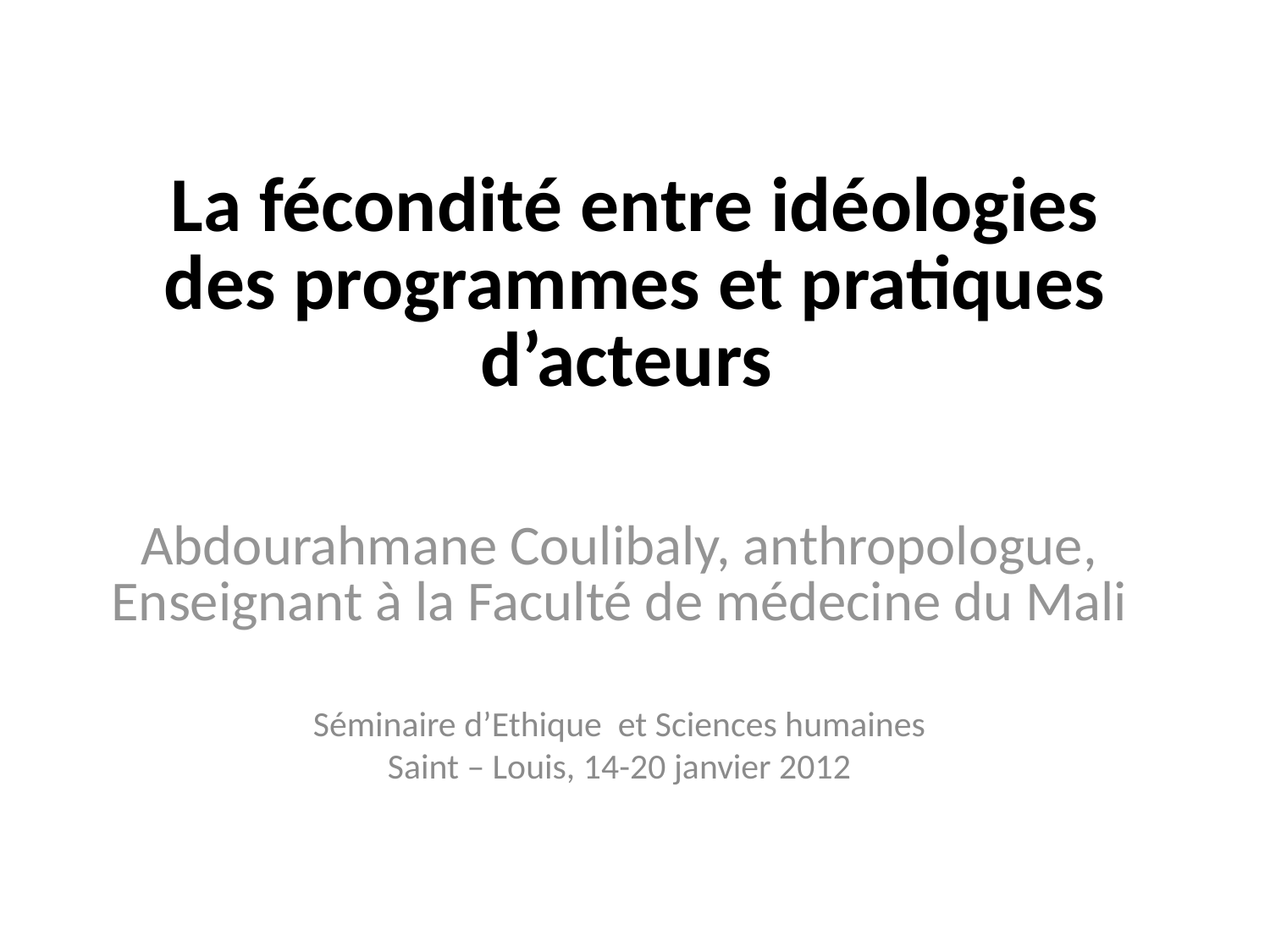

# La fécondité entre idéologies des programmes et pratiques d’acteurs

Abdourahmane Coulibaly, anthropologue, Enseignant à la Faculté de médecine du Mali

Séminaire d’Ethique  et Sciences humaines
Saint – Louis, 14-20 janvier 2012